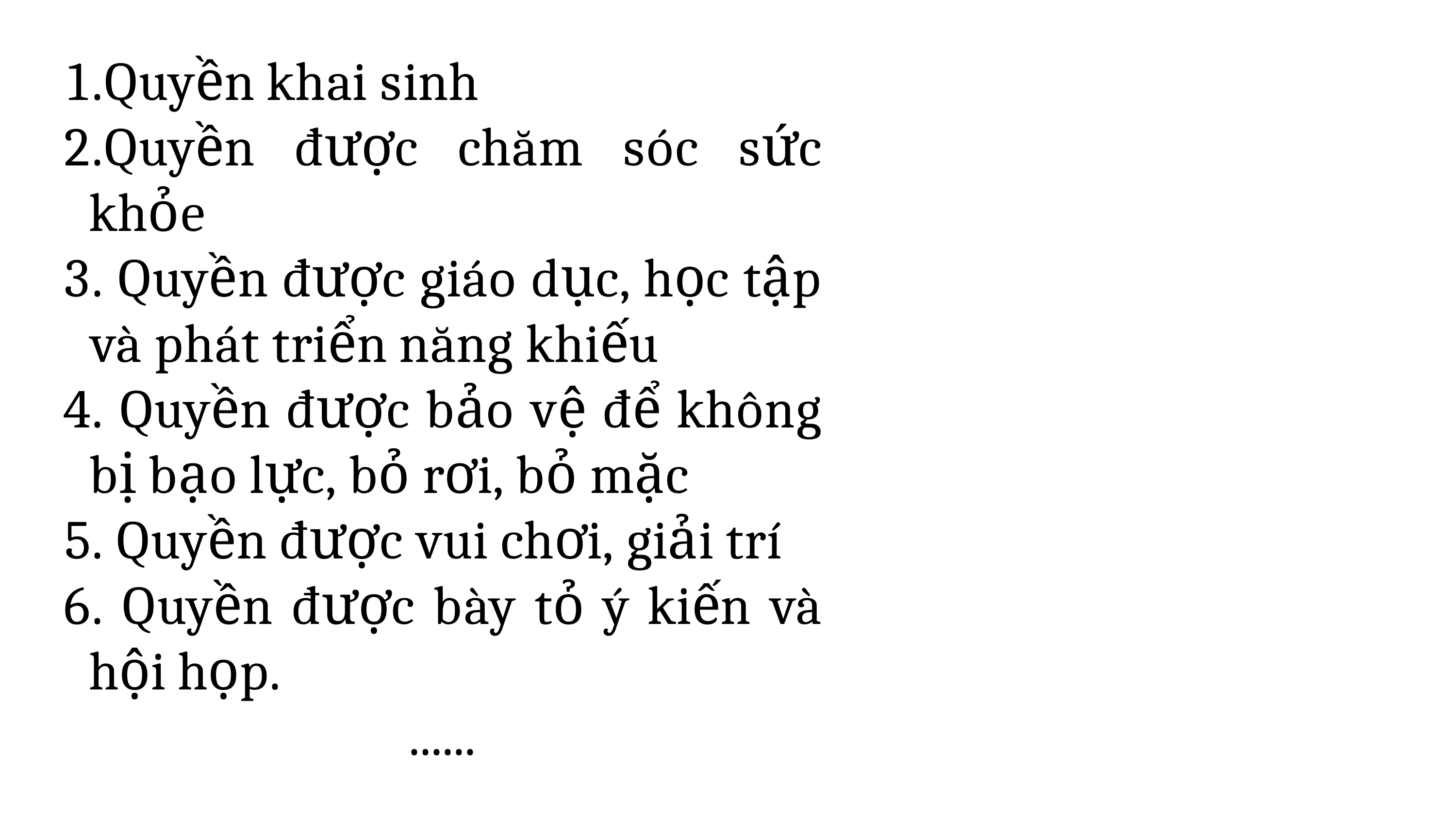

Quyền khai sinh
Quyền được chăm sóc sức khỏe
 Quyền được giáo dục, học tập và phát triển năng khiếu
 Quyền được bảo vệ để không bị bạo lực, bỏ rơi, bỏ mặc
 Quyền được vui chơi, giải trí
 Quyền được bày tỏ ý kiến và hội họp.
......